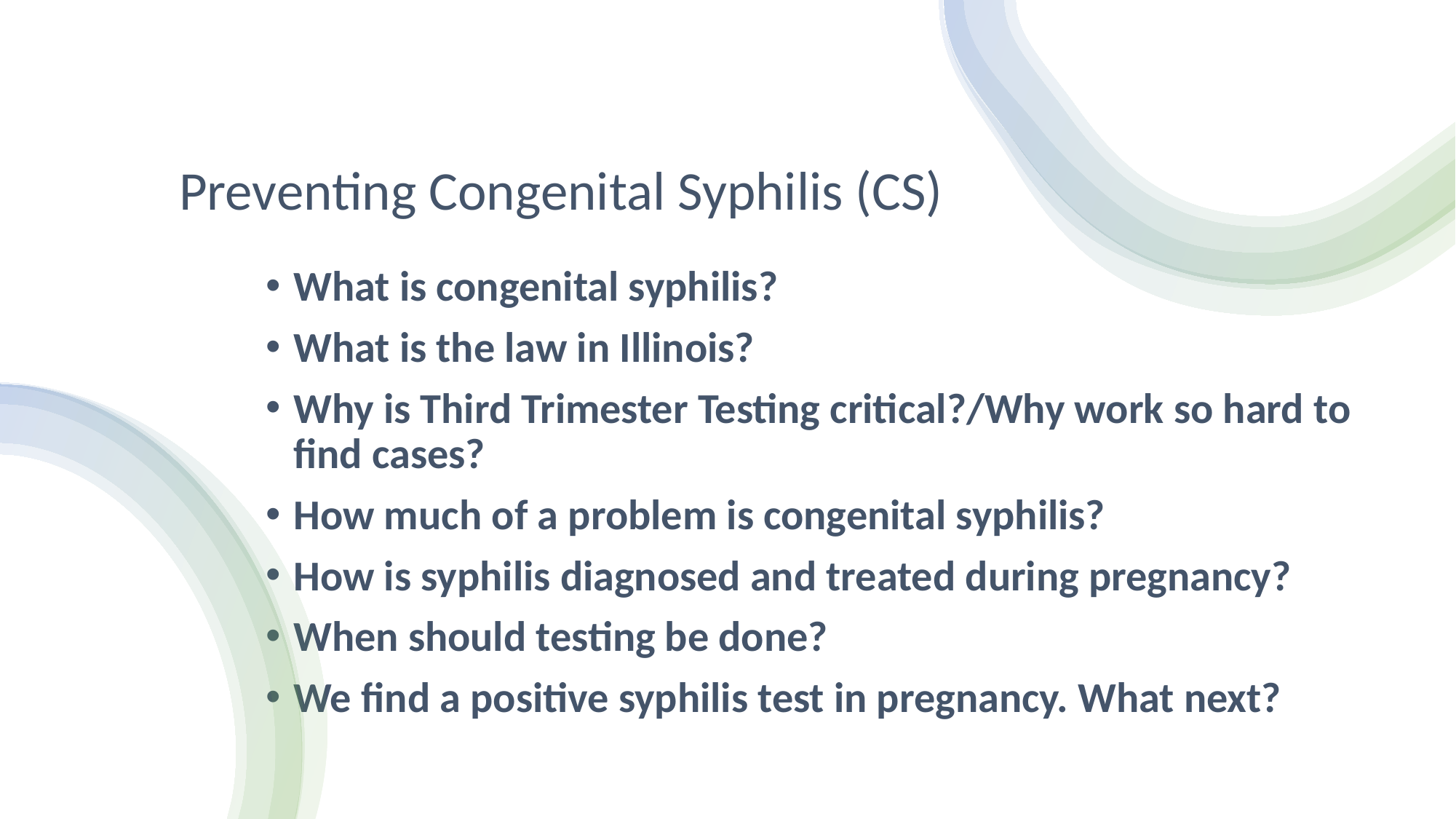

# Preventing Congenital Syphilis (CS)
What is congenital syphilis?
What is the law in Illinois?
Why is Third Trimester Testing critical?/Why work so hard to find cases?
How much of a problem is congenital syphilis?
How is syphilis diagnosed and treated during pregnancy?
When should testing be done?
We find a positive syphilis test in pregnancy. What next?